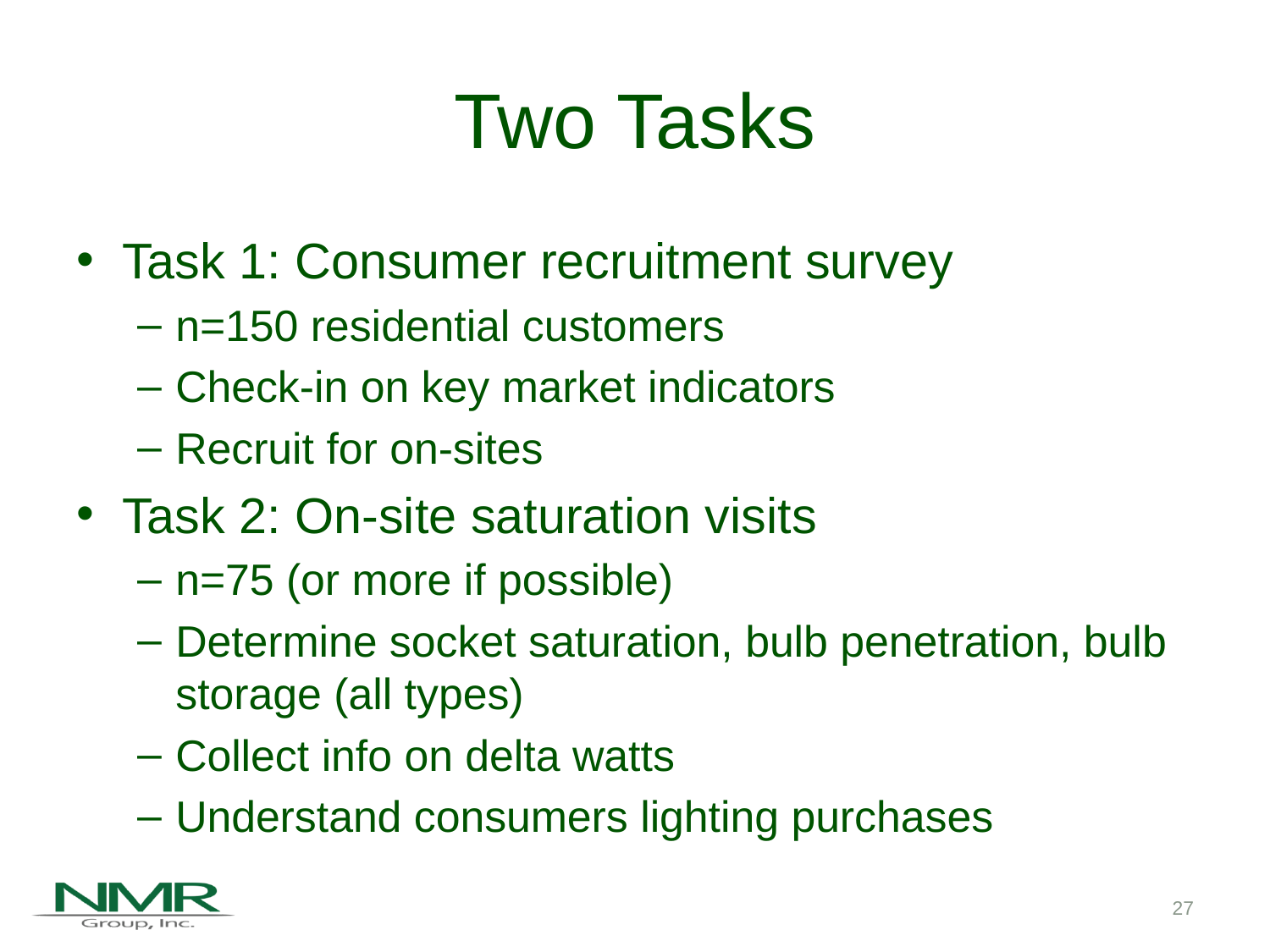

# Two Tasks
Task 1: Consumer recruitment survey
n=150 residential customers
Check-in on key market indicators
Recruit for on-sites
Task 2: On-site saturation visits
n=75 (or more if possible)
Determine socket saturation, bulb penetration, bulb storage (all types)
Collect info on delta watts
Understand consumers lighting purchases
27